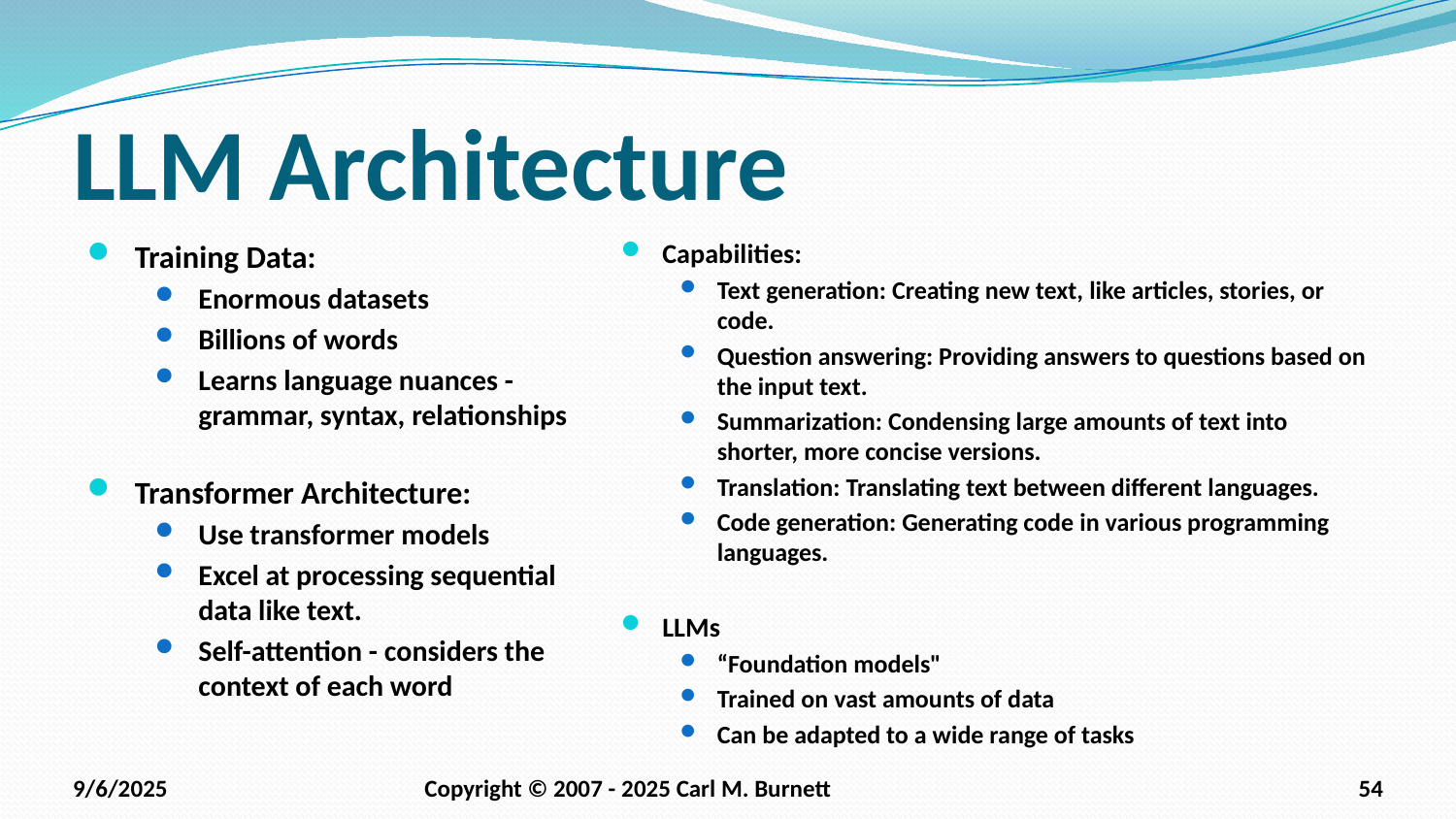

# LLM Architecture
Training Data:
Enormous datasets
Billions of words
Learns language nuances - grammar, syntax, relationships
Transformer Architecture:
Use transformer models
Excel at processing sequential data like text.
Self-attention - considers the context of each word

Capabilities:
Text generation: Creating new text, like articles, stories, or code.
Question answering: Providing answers to questions based on the input text.
Summarization: Condensing large amounts of text into shorter, more concise versions.
Translation: Translating text between different languages.
Code generation: Generating code in various programming languages.

LLMs
“Foundation models"
Trained on vast amounts of data
Can be adapted to a wide range of tasks
9/6/2025
Copyright © 2007 - 2025 Carl M. Burnett
54